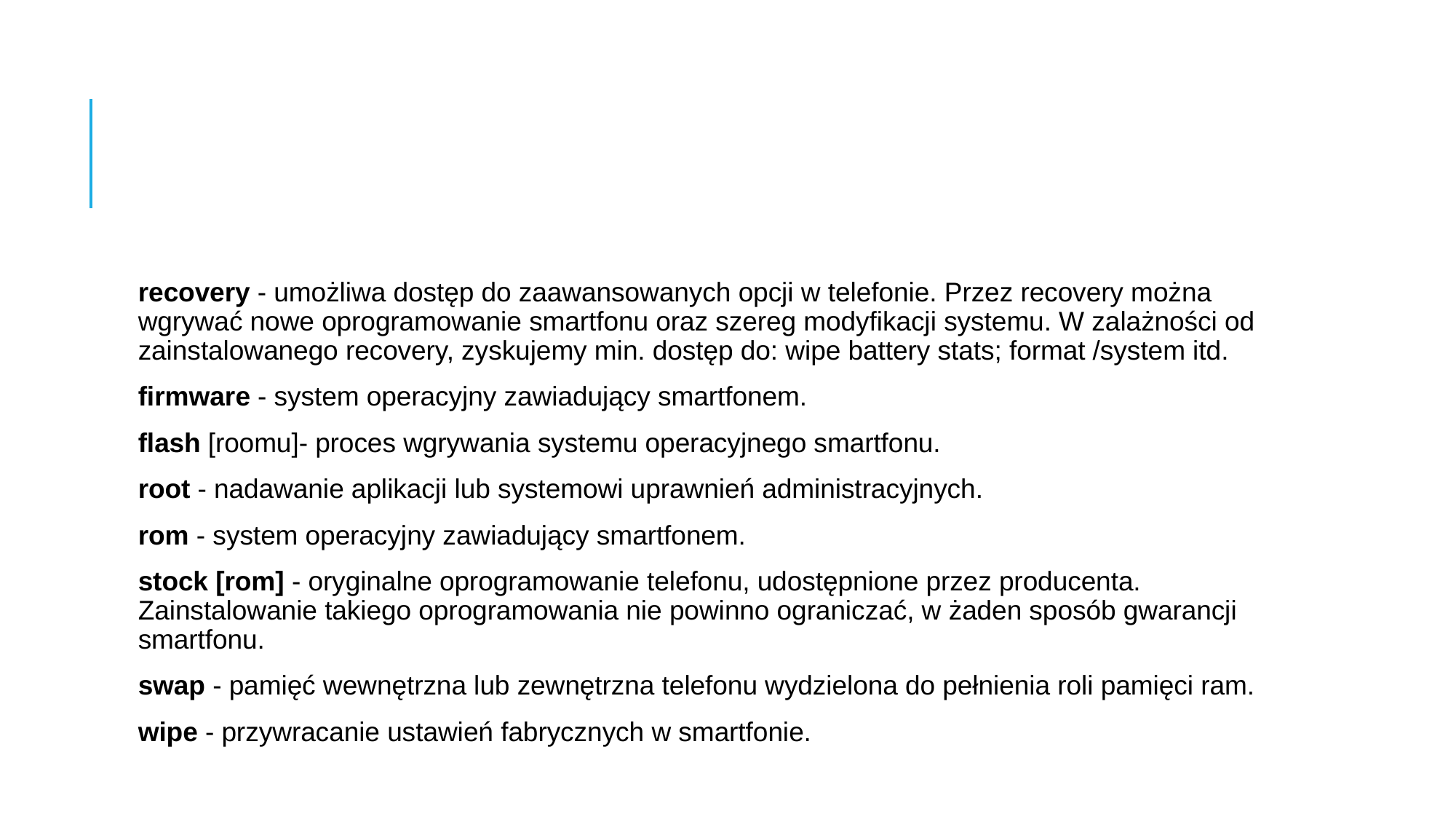

#
recovery - umożliwa dostęp do zaawansowanych opcji w telefonie. Przez recovery można wgrywać nowe oprogramowanie smartfonu oraz szereg modyfikacji systemu. W zalażności od zainstalowanego recovery, zyskujemy min. dostęp do: wipe battery stats; format /system itd.
firmware - system operacyjny zawiadujący smartfonem.
flash [roomu]- proces wgrywania systemu operacyjnego smartfonu.
root - nadawanie aplikacji lub systemowi uprawnień administracyjnych.
rom - system operacyjny zawiadujący smartfonem.
stock [rom] - oryginalne oprogramowanie telefonu, udostępnione przez producenta. Zainstalowanie takiego oprogramowania nie powinno ograniczać, w żaden sposób gwarancji smartfonu.
swap - pamięć wewnętrzna lub zewnętrzna telefonu wydzielona do pełnienia roli pamięci ram.
wipe - przywracanie ustawień fabrycznych w smartfonie.